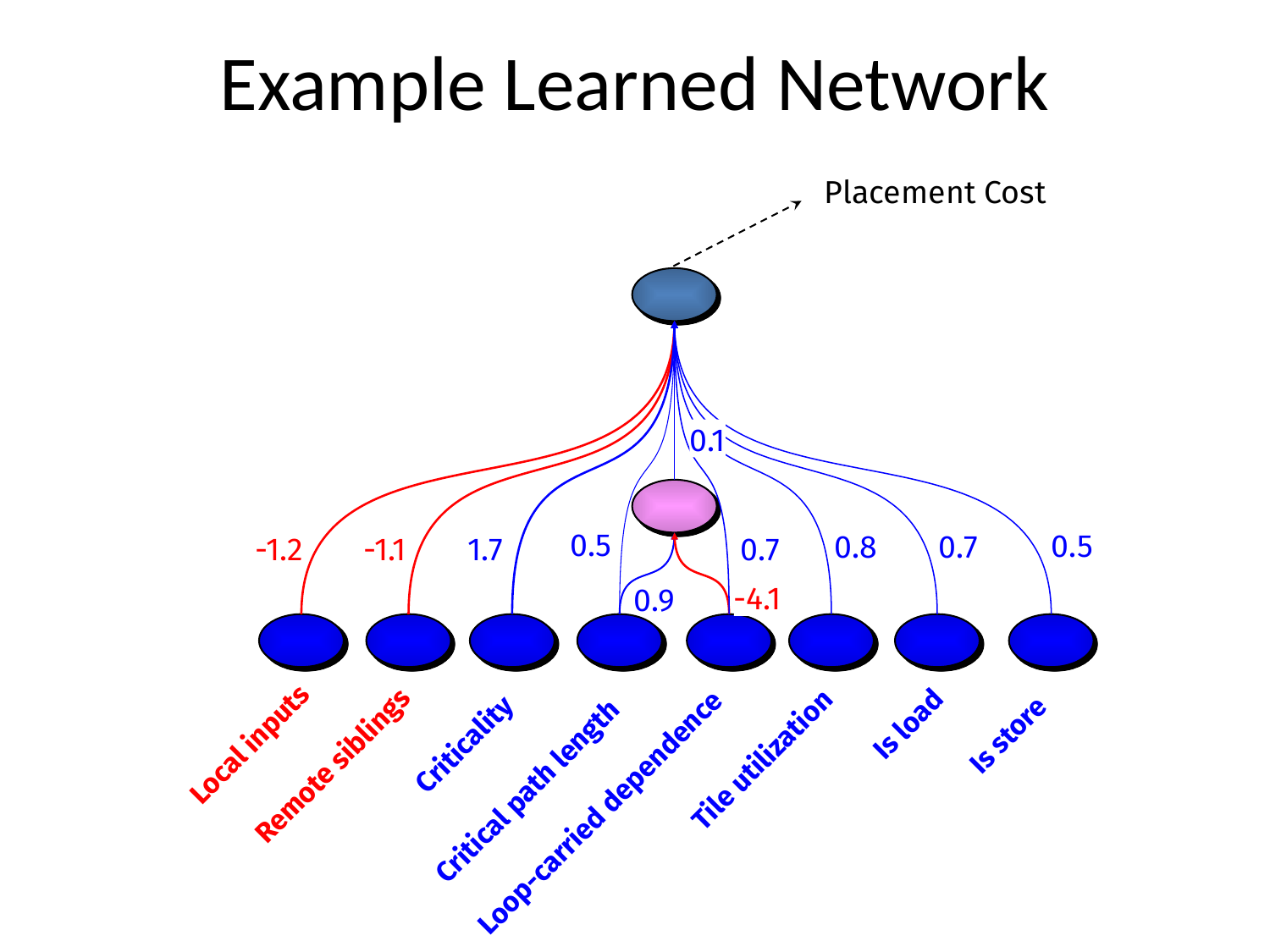

# Example Learned Network
Placement Cost

0.1

0.5
0.5
0.8
0.7
-1.2
-1.1
1.7
0.7
-4.1
0.9

Is load
Is store
Local inputs
Criticality
Tile utilization
Remote siblings
Critical path length
Loop-carried dependence